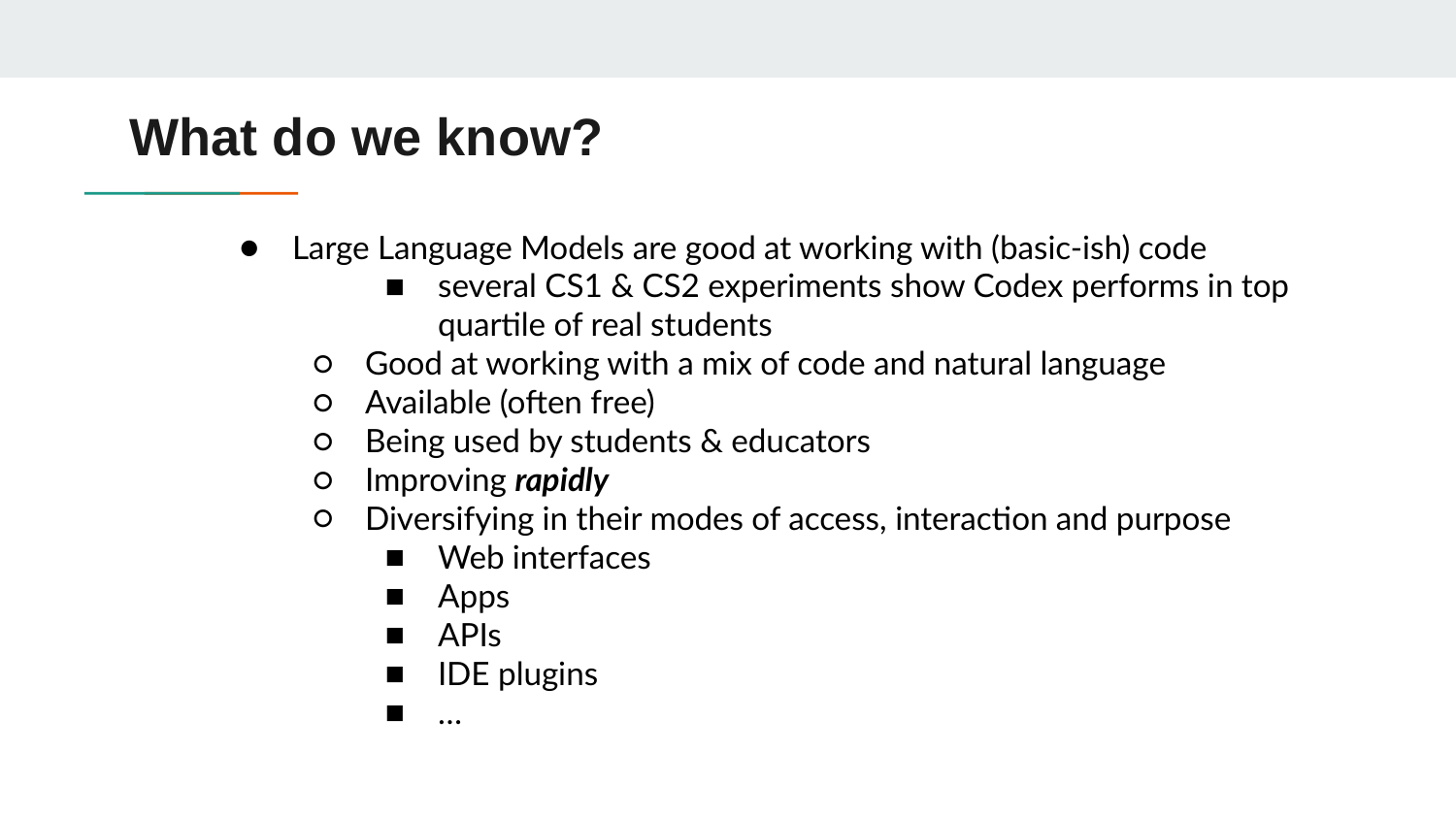

# What do we know?
Large Language Models are good at working with (basic-ish) code
several CS1 & CS2 experiments show Codex performs in top quartile of real students
Good at working with a mix of code and natural language
Available (often free)
Being used by students & educators
Improving rapidly
Diversifying in their modes of access, interaction and purpose
Web interfaces
Apps
APIs
IDE plugins
…